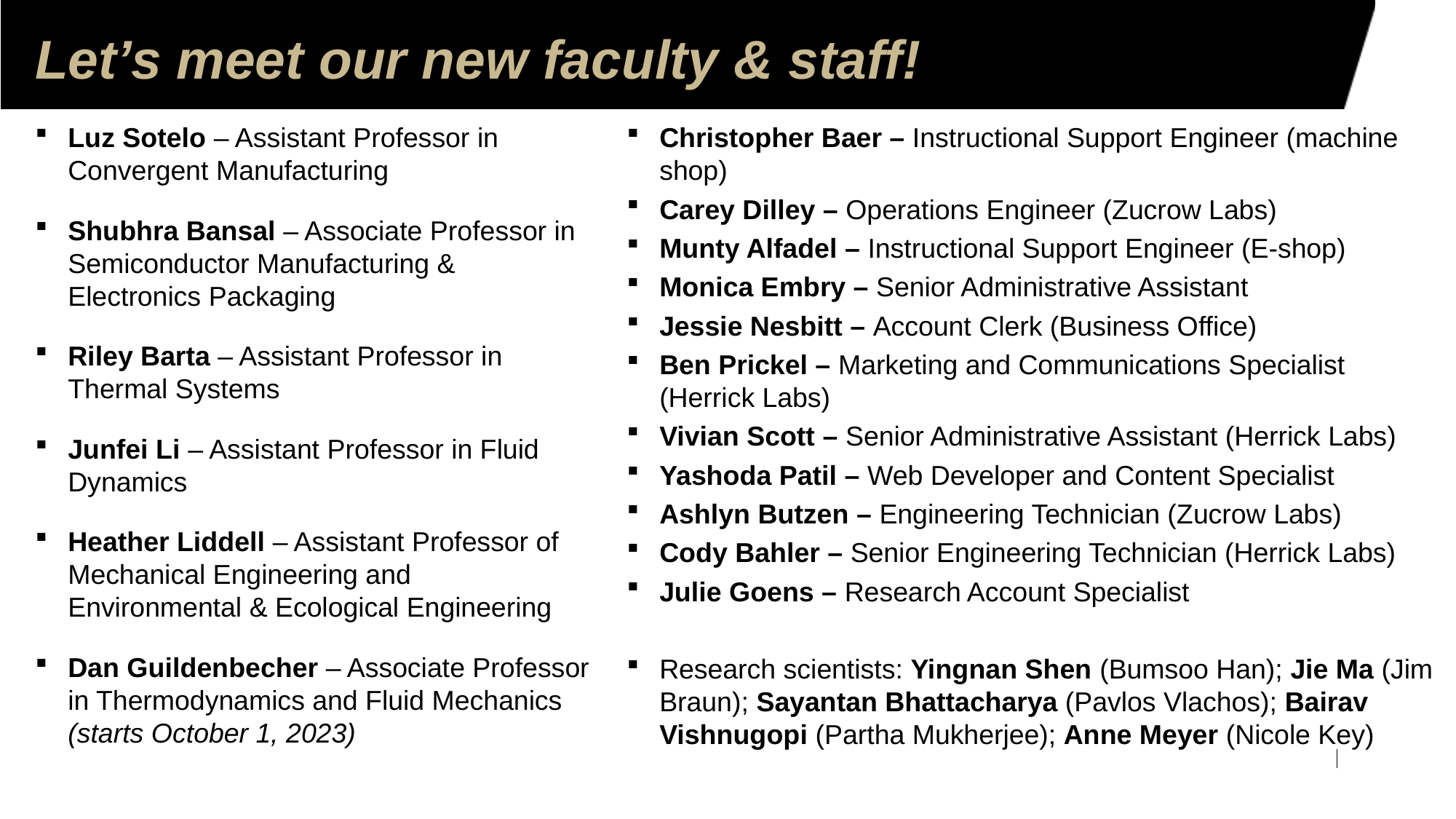

# Let’s meet our new faculty & staff!
Luz Sotelo – Assistant Professor in Convergent Manufacturing
Shubhra Bansal – Associate Professor in Semiconductor Manufacturing & Electronics Packaging
Riley Barta – Assistant Professor in Thermal Systems
Junfei Li – Assistant Professor in Fluid Dynamics
Heather Liddell – Assistant Professor of Mechanical Engineering and Environmental & Ecological Engineering
Dan Guildenbecher – Associate Professor in Thermodynamics and Fluid Mechanics (starts October 1, 2023)
Christopher Baer – Instructional Support Engineer (machine shop)
Carey Dilley – Operations Engineer (Zucrow Labs)
Munty Alfadel – Instructional Support Engineer (E-shop)
Monica Embry – Senior Administrative Assistant
Jessie Nesbitt – Account Clerk (Business Office)
Ben Prickel – Marketing and Communications Specialist (Herrick Labs)
Vivian Scott – Senior Administrative Assistant (Herrick Labs)
Yashoda Patil – Web Developer and Content Specialist
Ashlyn Butzen – Engineering Technician (Zucrow Labs)
Cody Bahler – Senior Engineering Technician (Herrick Labs)
Julie Goens – Research Account Specialist

Research scientists: Yingnan Shen (Bumsoo Han); Jie Ma (Jim Braun); Sayantan Bhattacharya (Pavlos Vlachos); Bairav Vishnugopi (Partha Mukherjee); Anne Meyer (Nicole Key)